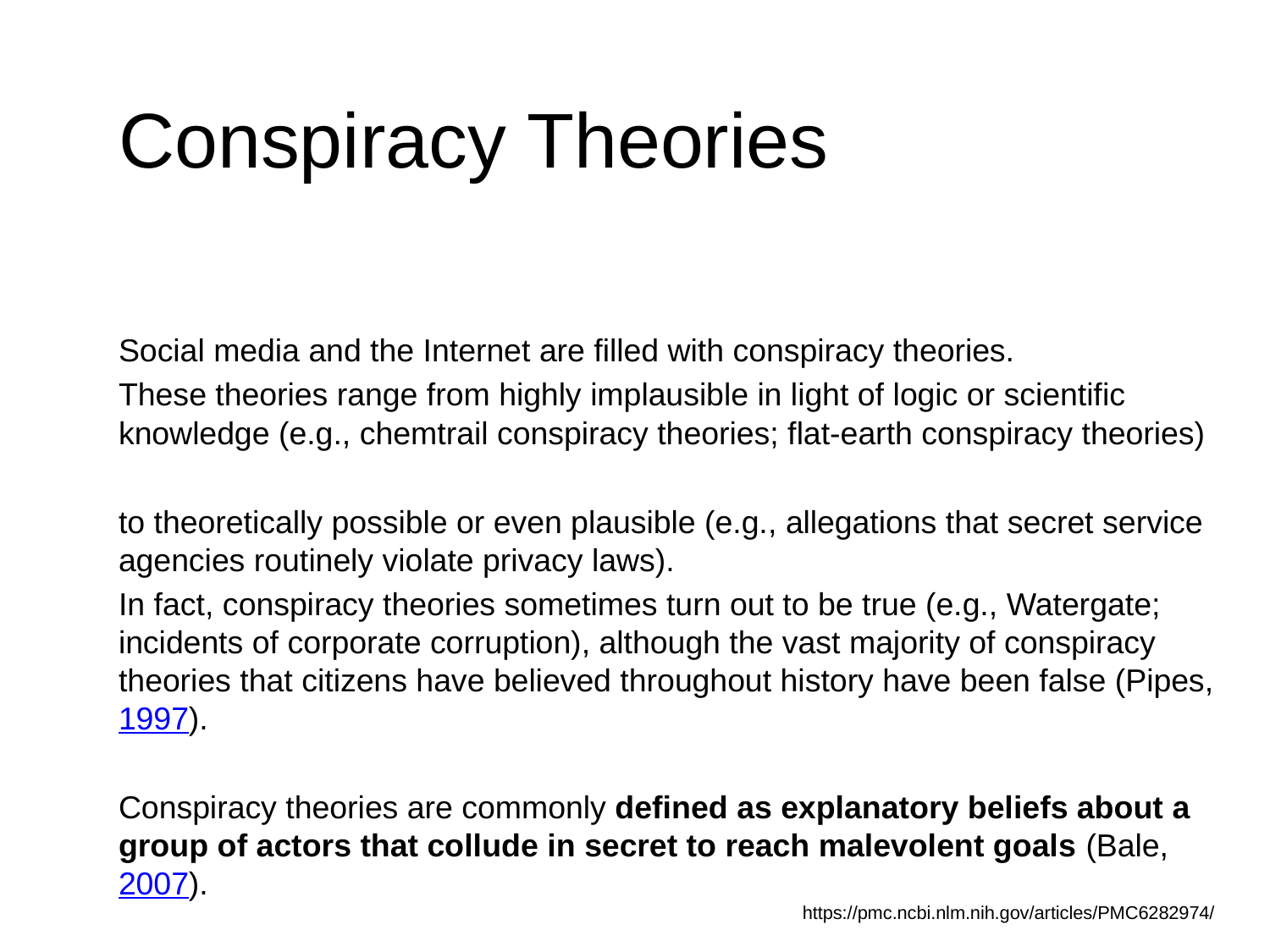

# Conspiracy Theories
Social media and the Internet are filled with conspiracy theories.
These theories range from highly implausible in light of logic or scientific knowledge (e.g., chemtrail conspiracy theories; flat‐earth conspiracy theories)

to theoretically possible or even plausible (e.g., allegations that secret service agencies routinely violate privacy laws).
In fact, conspiracy theories sometimes turn out to be true (e.g., Watergate; incidents of corporate corruption), although the vast majority of conspiracy theories that citizens have believed throughout history have been false (Pipes, 1997).

Conspiracy theories are commonly defined as explanatory beliefs about a group of actors that collude in secret to reach malevolent goals (Bale, 2007).
https://pmc.ncbi.nlm.nih.gov/articles/PMC6282974/